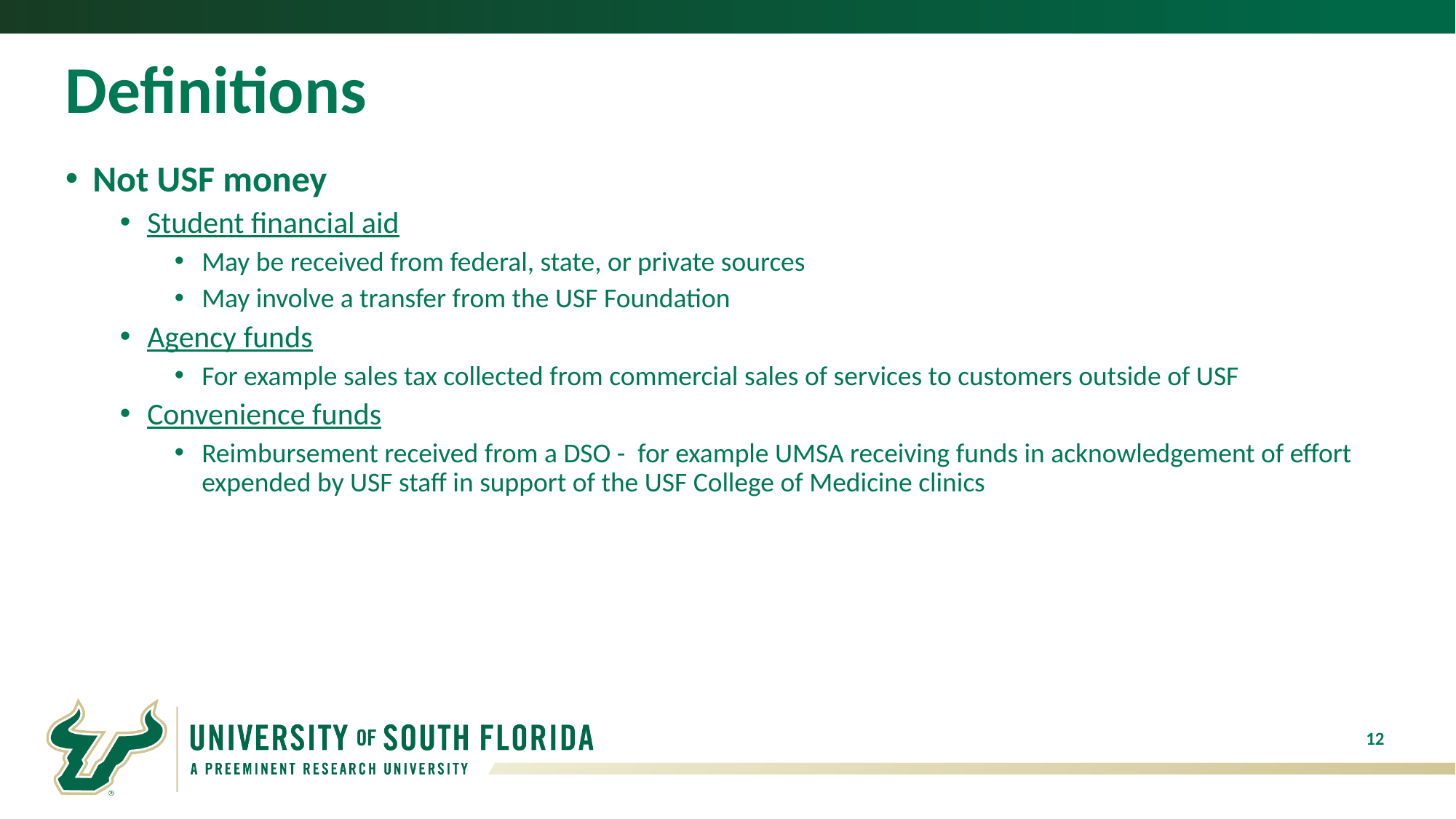

# Definitions
Not USF money
Student financial aid
May be received from federal, state, or private sources
May involve a transfer from the USF Foundation
Agency funds
For example sales tax collected from commercial sales of services to customers outside of USF
Convenience funds
Reimbursement received from a DSO -  for example UMSA receiving funds in acknowledgement of effort expended by USF staff in support of the USF College of Medicine clinics

12